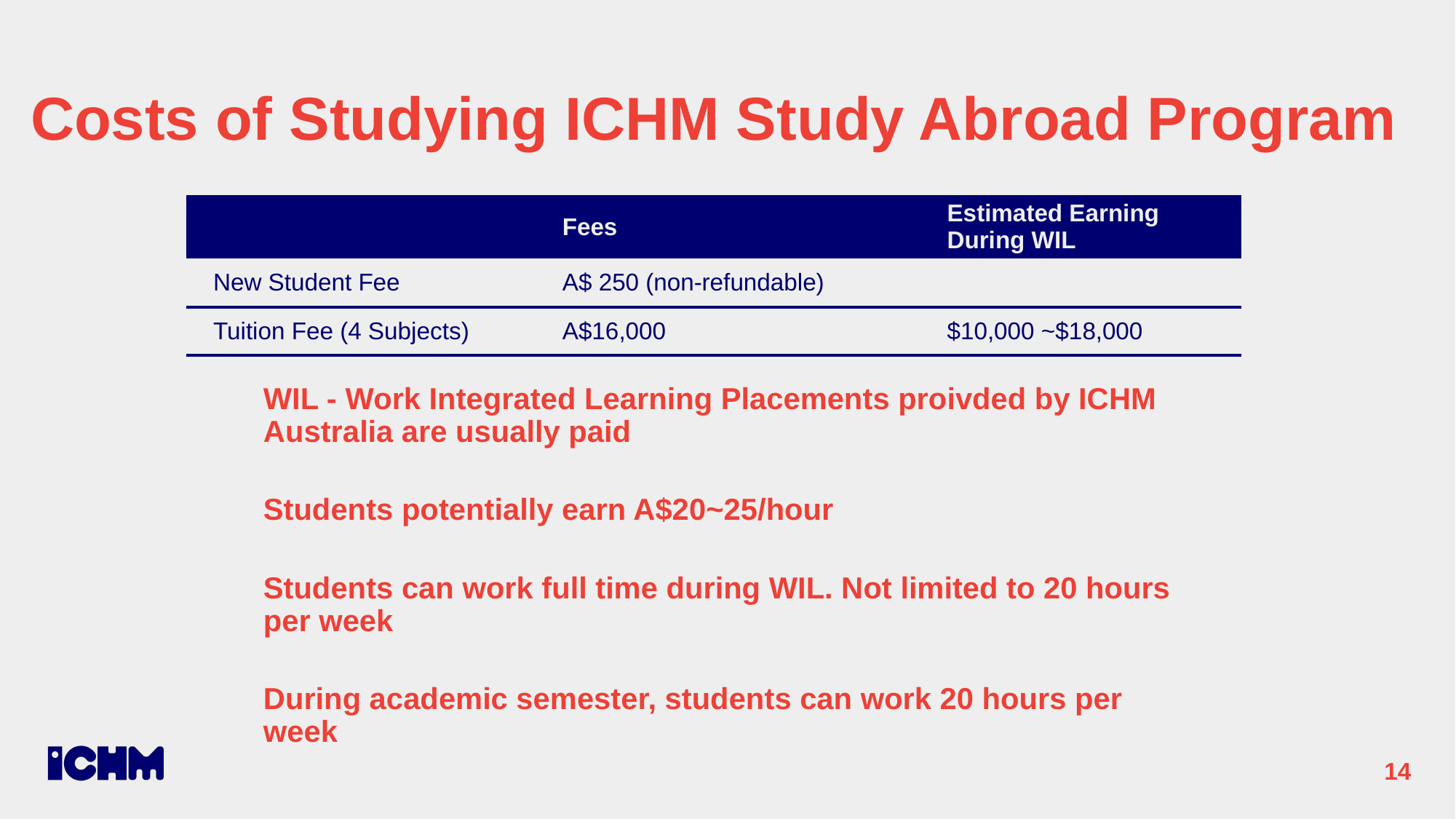

Costs of Studying ICHM Study Abroad Program
|  | Fees | Estimated Earning During WIL |
| --- | --- | --- |
| New Student Fee | A$ 250 (non-refundable) |  |
| Tuition Fee (4 Subjects) | A$16,000 | $10,000 ~$18,000 |
WIL - Work Integrated Learning Placements proivded by ICHM Australia are usually paid
Students potentially earn A$20~25/hour
Students can work full time during WIL. Not limited to 20 hours per week
During academic semester, students can work 20 hours per week